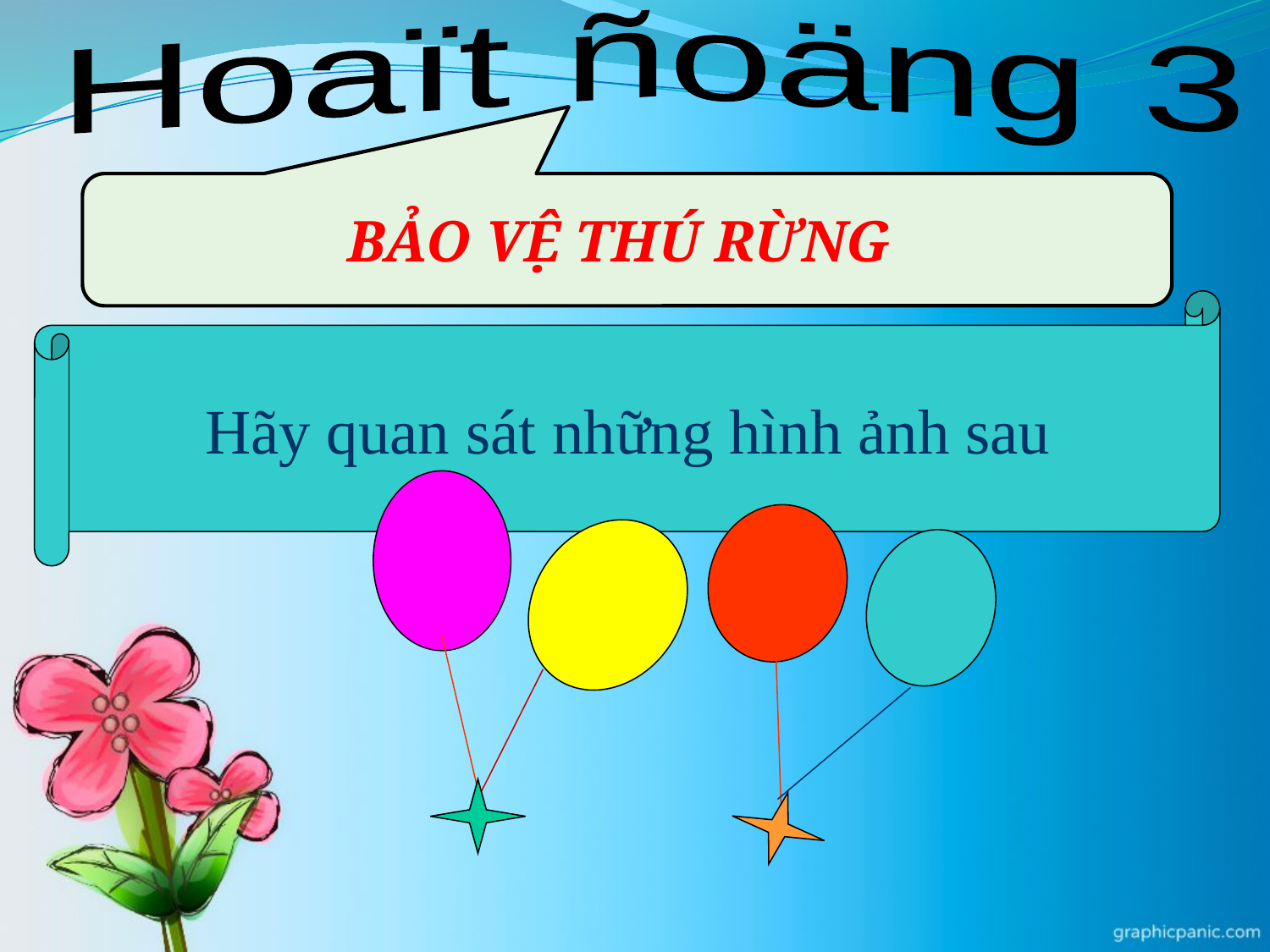

Hoaït ñoäng 3
BẢO VỆ THÚ RỪNG
Hãy quan sát những hình ảnh sau